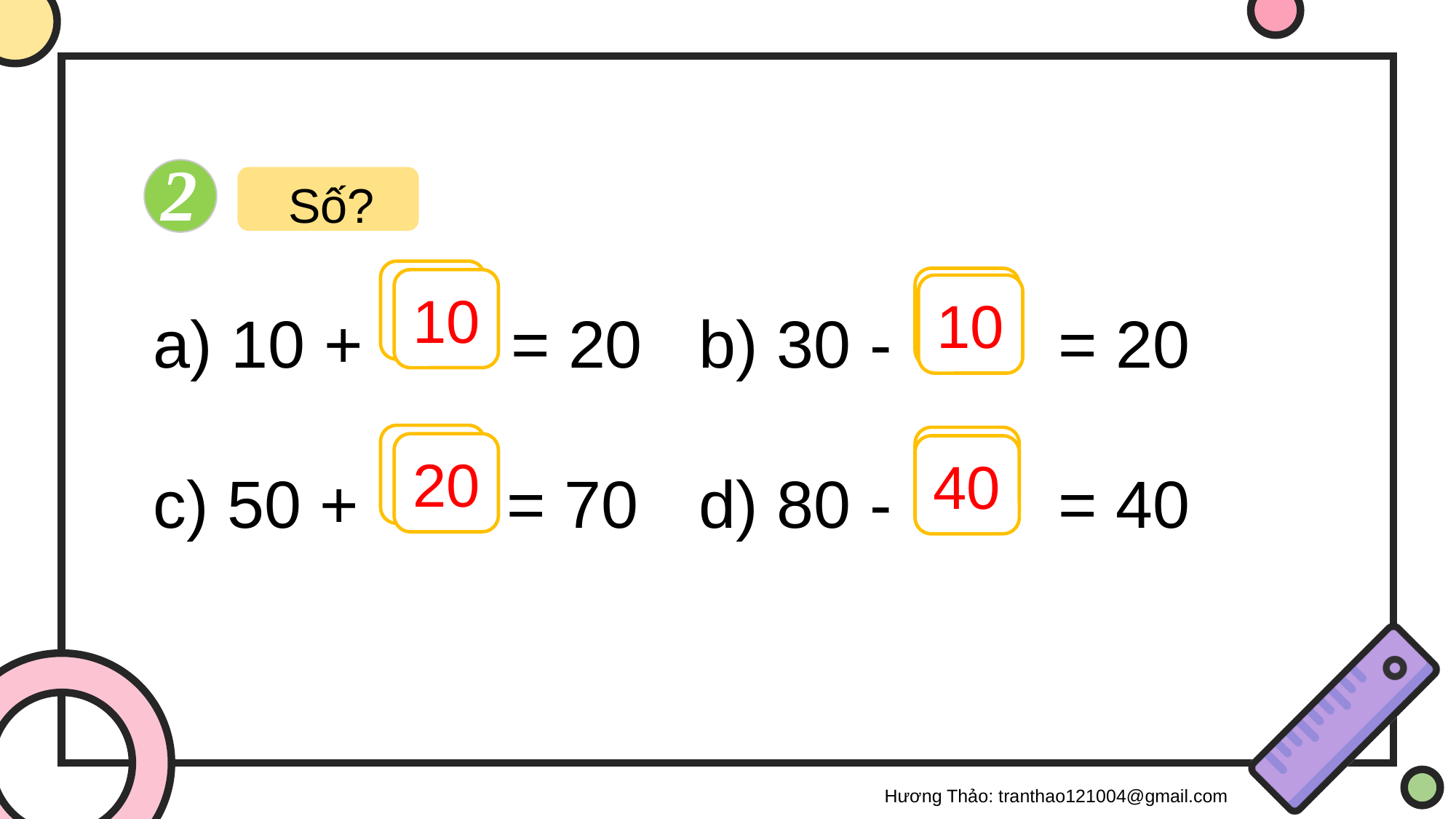

2

Số?
a) 10 +        = 20	b) 30 -         = 20
c) 50 +        = 70	d) 80 -         = 40
?
?
?
?
10
10
20
40